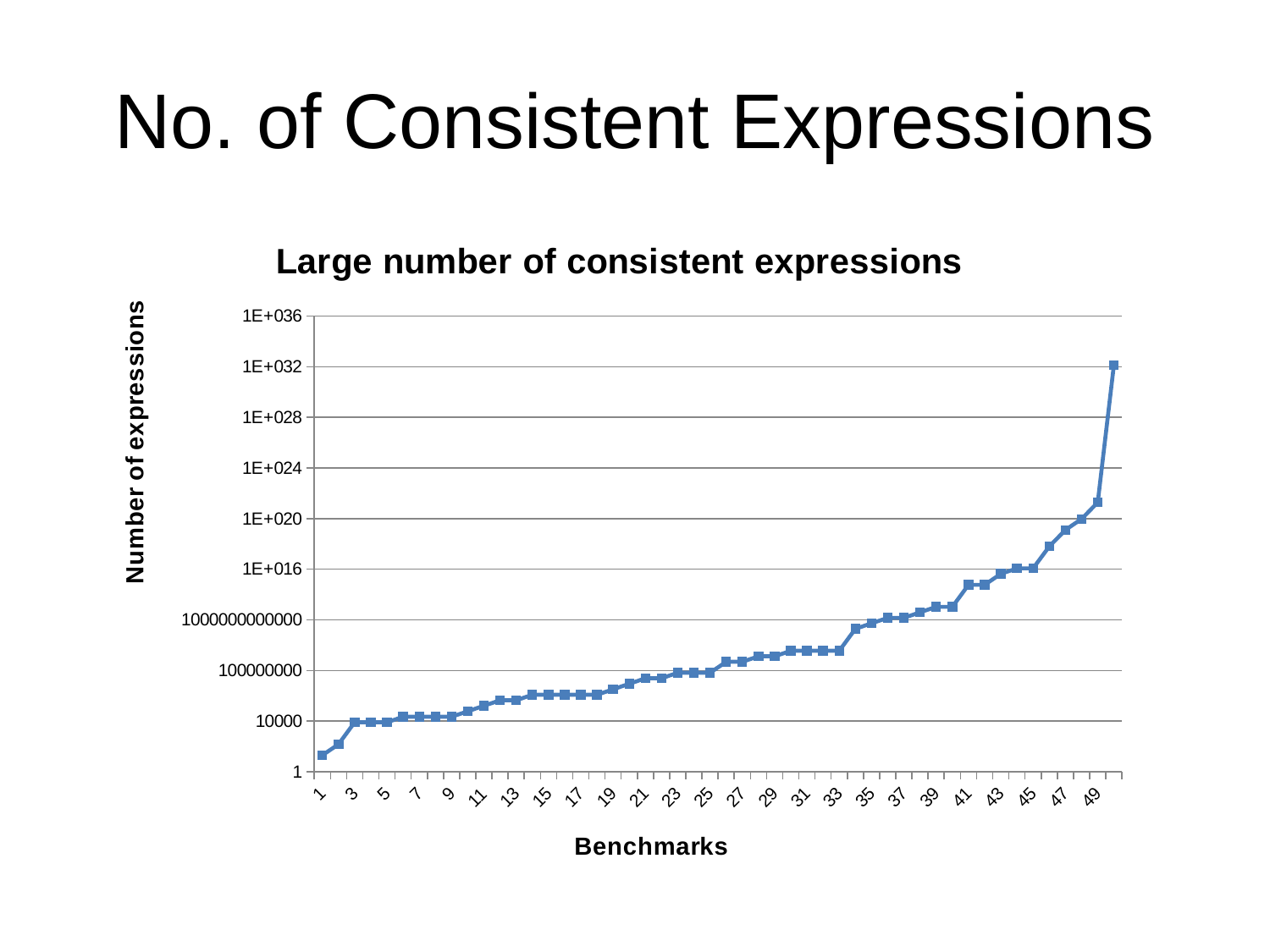

# No. of Consistent Expressions

### Chart: Large number of consistent expressions

| Category |  |
|---|---|